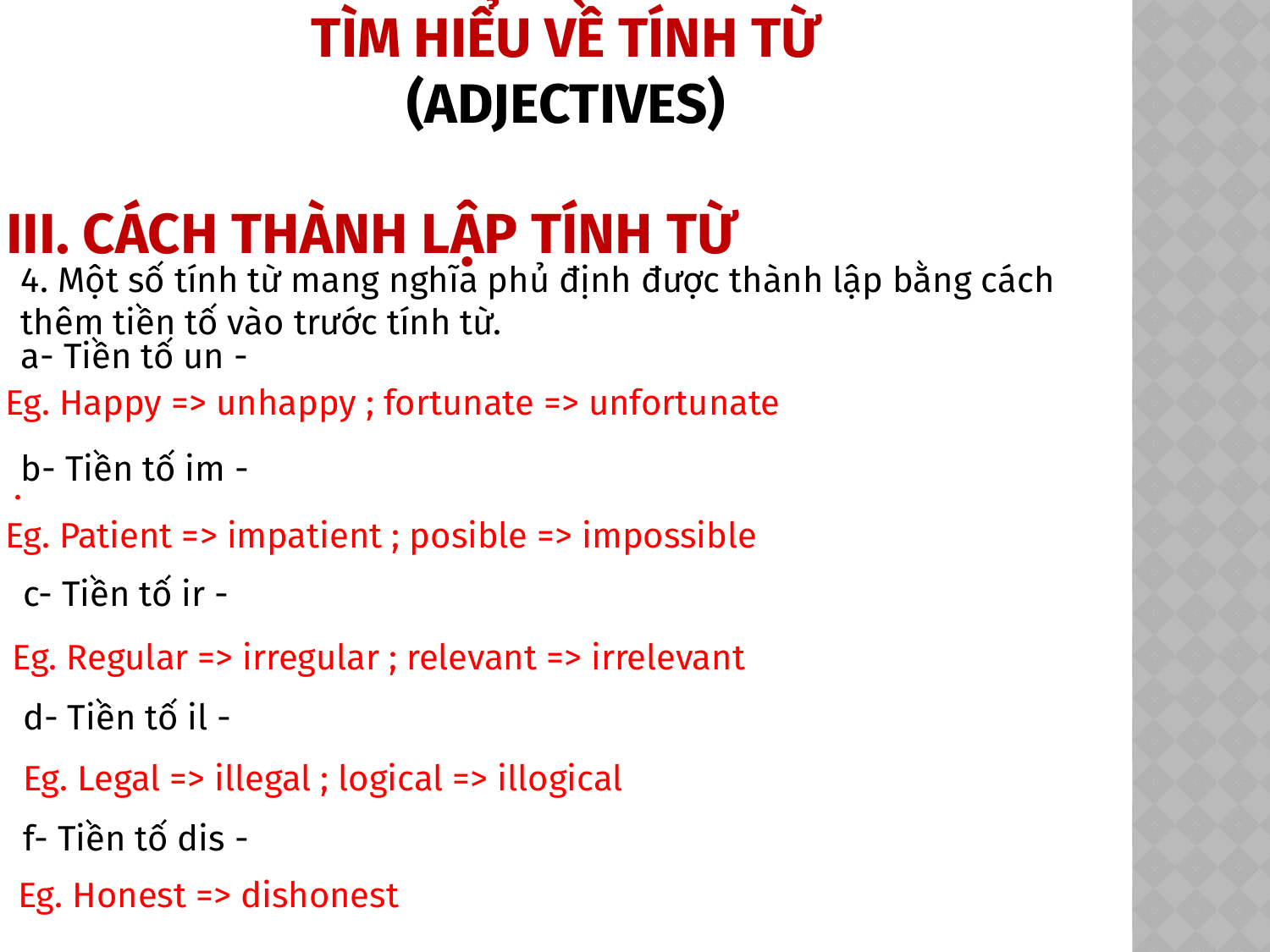

# Tìm hiểu về tính từ (Adjectives)
III. CÁCH THÀNH LẬP TÍNH TỪ
4. Một số tính từ mang nghĩa phủ định được thành lập bằng cách thêm tiền tố vào trước tính từ.
a- Tiền tố un -
Eg. Happy => unhappy ; fortunate => unfortunate

 .
b- Tiền tố im -
Eg. Patient => impatient ; posible => impossible

c- Tiền tố ir -
Eg. Regular => irregular ; relevant => irrelevant
d- Tiền tố il -
Eg. Legal => illegal ; logical => illogical

f- Tiền tố dis -
Eg. Honest => dishonest